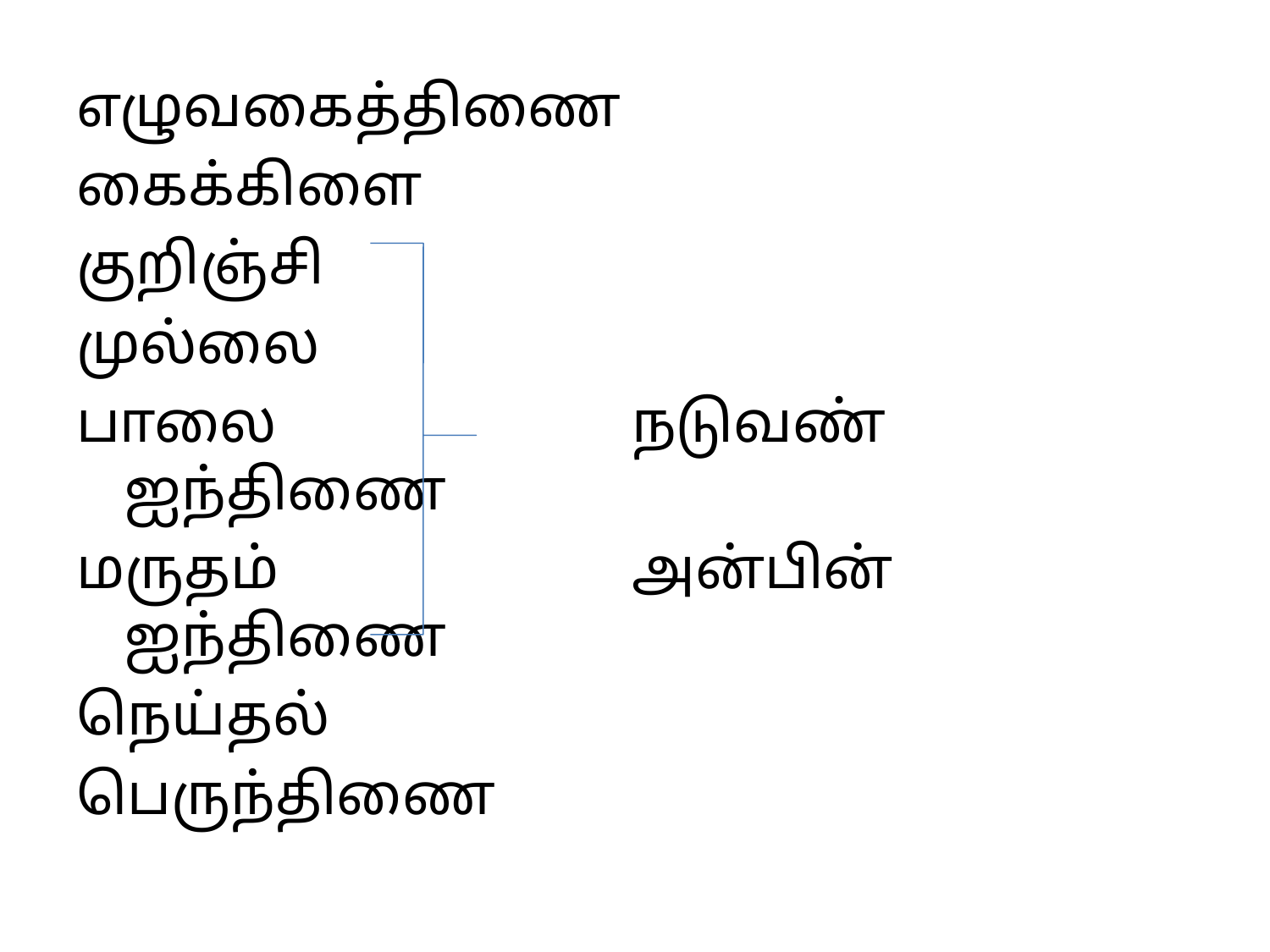

எழுவகைத்திணை
கைக்கிளை
குறிஞ்சி
முல்லை
பாலை			நடுவண் ஐந்திணை
மருதம்			அன்பின் ஐந்திணை
நெய்தல்
பெருந்திணை